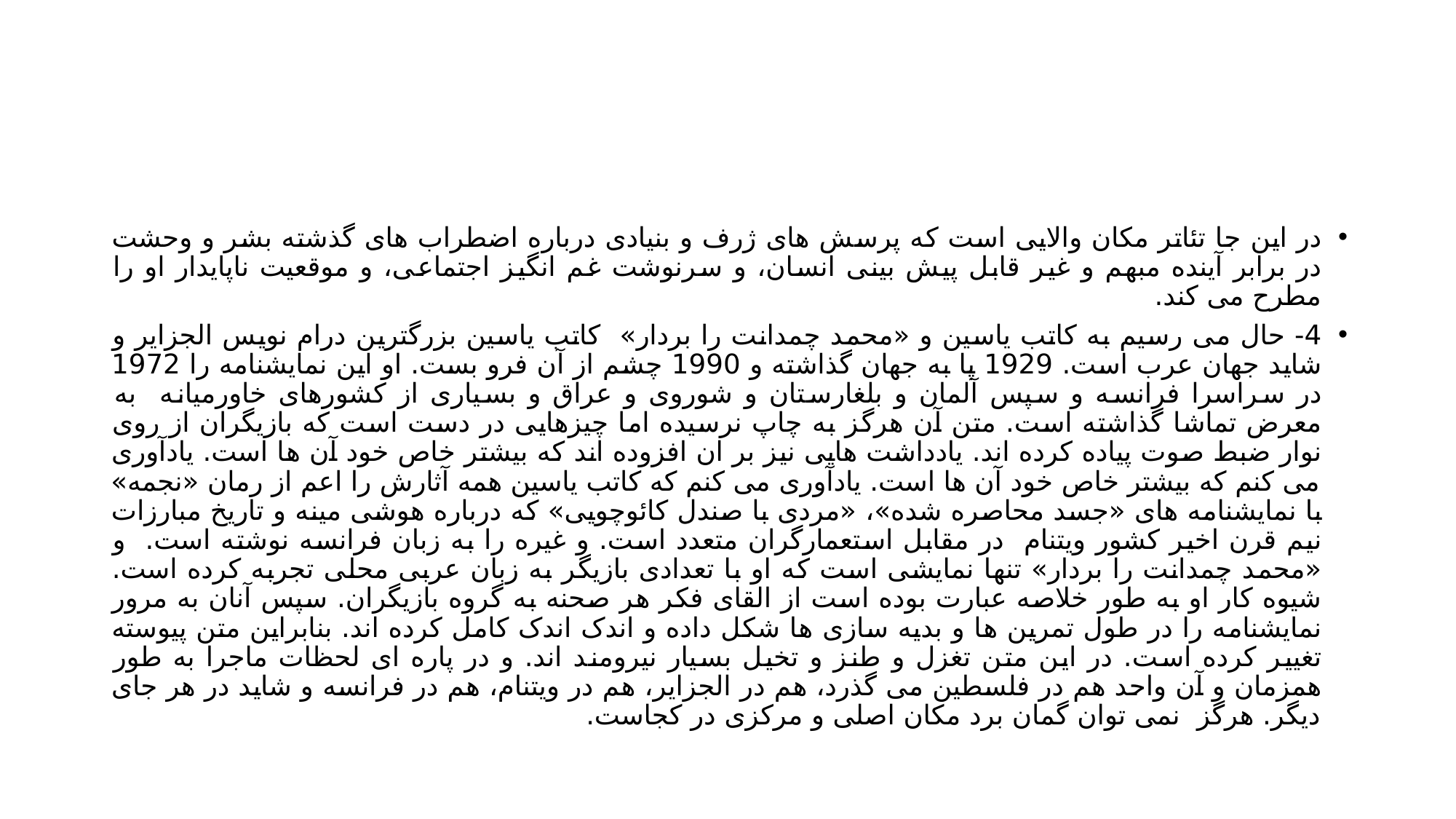

#
در این جا تئاتر مکان والایی است که پرسش های ژرف و بنیادی درباره اضطراب های گذشته بشر و وحشت در برابر آینده مبهم و غیر قابل پیش بینی انسان، و سرنوشت غم انگیز اجتماعی، و موقعیت ناپایدار او را مطرح می کند.
4- حال می رسیم به کاتب یاسین و «محمد چمدانت را بردار»  کاتب یاسین بزرگترین درام نویس الجزایر و شاید جهان عرب است. 1929 پا به جهان گذاشته و 1990 چشم از آن فرو بست. او این نمایشنامه را 1972 در سراسرا فرانسه و سپس آلمان و بلغارستان و شوروی و عراق و بسیاری از کشورهای خاورمیانه  به معرض تماشا گذاشته است. متن آن هرگز به چاپ نرسیده اما چیزهایی در دست است که بازیگران از روی نوار ضبط صوت پیاده کرده اند. یادداشت هایی نیز بر ان افزوده اند که بیشتر خاص خود آن ها است. یادآوری می کنم که بیشتر خاص خود آن ها است. یادآوری می کنم که کاتب یاسین همه آثارش را اعم از رمان «نجمه» با نمایشنامه های «جسد محاصره شده»، «مردی با صندل کائوچویی» که درباره هوشی مینه و تاریخ مبارزات نیم قرن اخیر کشور ویتنام  در مقابل استعمارگران متعدد است. و غیره را به زبان فرانسه نوشته است.  و «محمد چمدانت را بردار» تنها نمایشی است که او با تعدادی بازیگر به زبان عربی محلی تجربه کرده است. شیوه کار او به طور خلاصه عبارت بوده است از القای فکر هر صحنه به گروه بازیگران. سپس آنان به مرور نمایشنامه را در طول تمرین ها و بدیه سازی ها شکل داده و اندک اندک کامل کرده اند. بنابراین متن پیوسته تغییر کرده است. در این متن تغزل و طنز و تخیل بسیار نیرومند اند. و در پاره ای لحظات ماجرا به طور همزمان و آن واحد هم در فلسطین می گذرد، هم در الجزایر، هم در ویتنام، هم در فرانسه و شاید در هر جای دیگر. هرگز  نمی توان گمان برد مکان اصلی و مرکزی در کجاست.